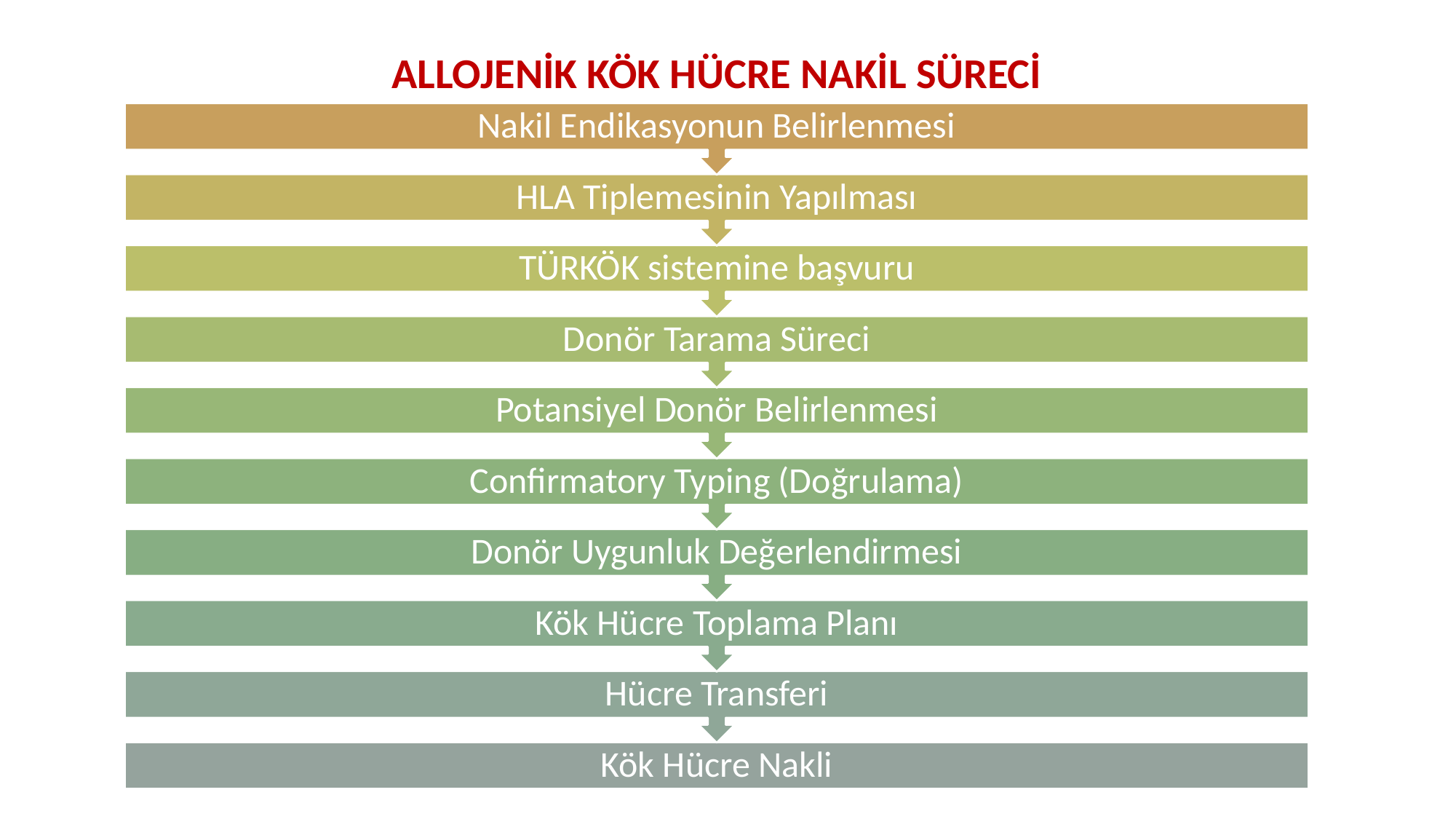

ALLOJENİK KÖK HÜCRE NAKİL SÜRECİ
Kök Hücre Nakli
Hücre Transferi
Kök Hücre Toplama Planı
Donör Uygunluk Değerlendirmesi
Confirmatory Typing (Doğrulama)
Potansiyel Donör Belirlenmesi
Donör Tarama Süreci
TÜRKÖK sistemine başvuru
HLA Tiplemesinin Yapılması
Nakil Endikasyonun Belirlenmesi